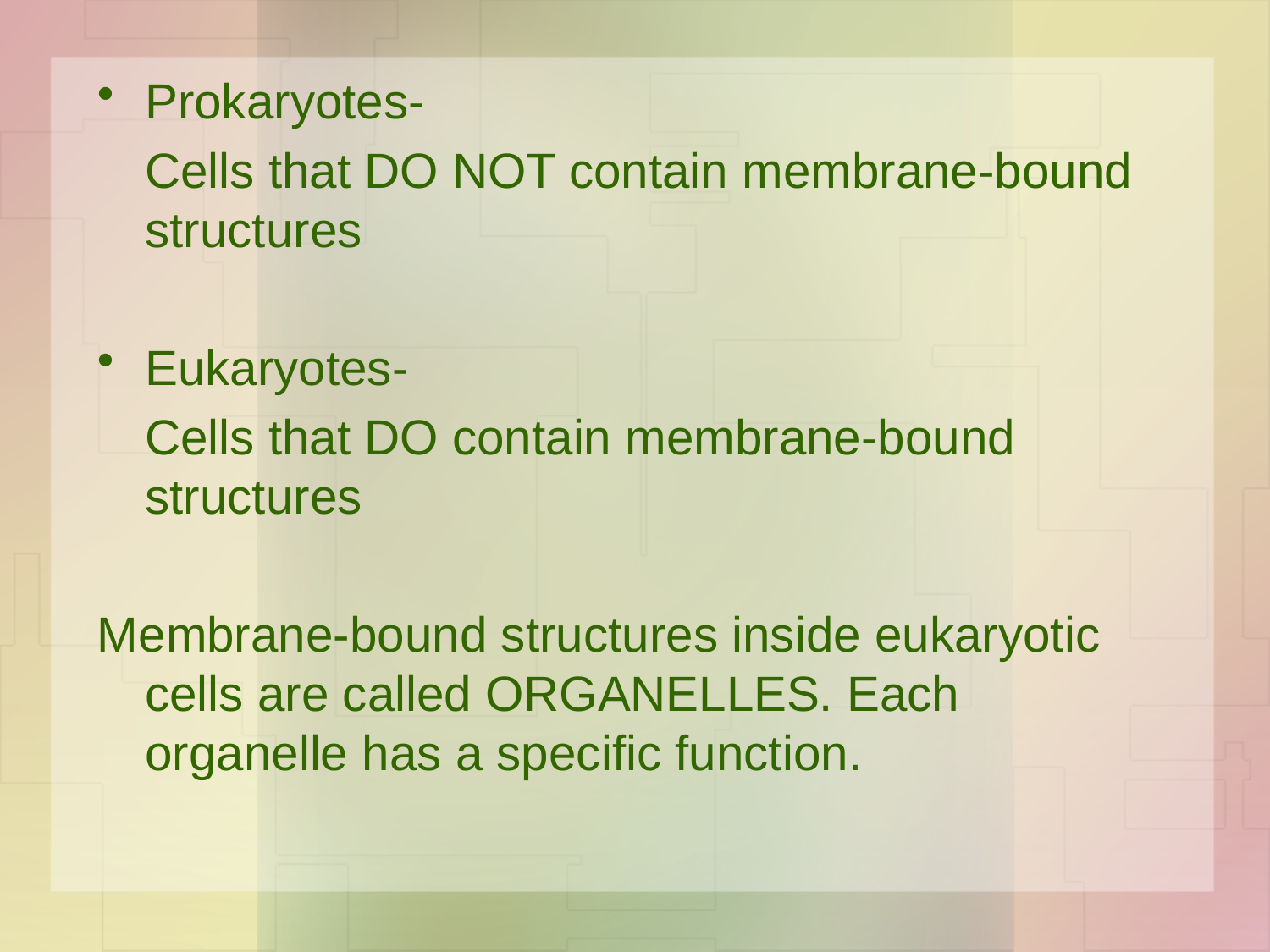

Prokaryotes-
	Cells that DO NOT contain membrane-bound structures

Eukaryotes-
	Cells that DO contain membrane-bound structures

Membrane-bound structures inside eukaryotic cells are called ORGANELLES. Each organelle has a specific function.
#